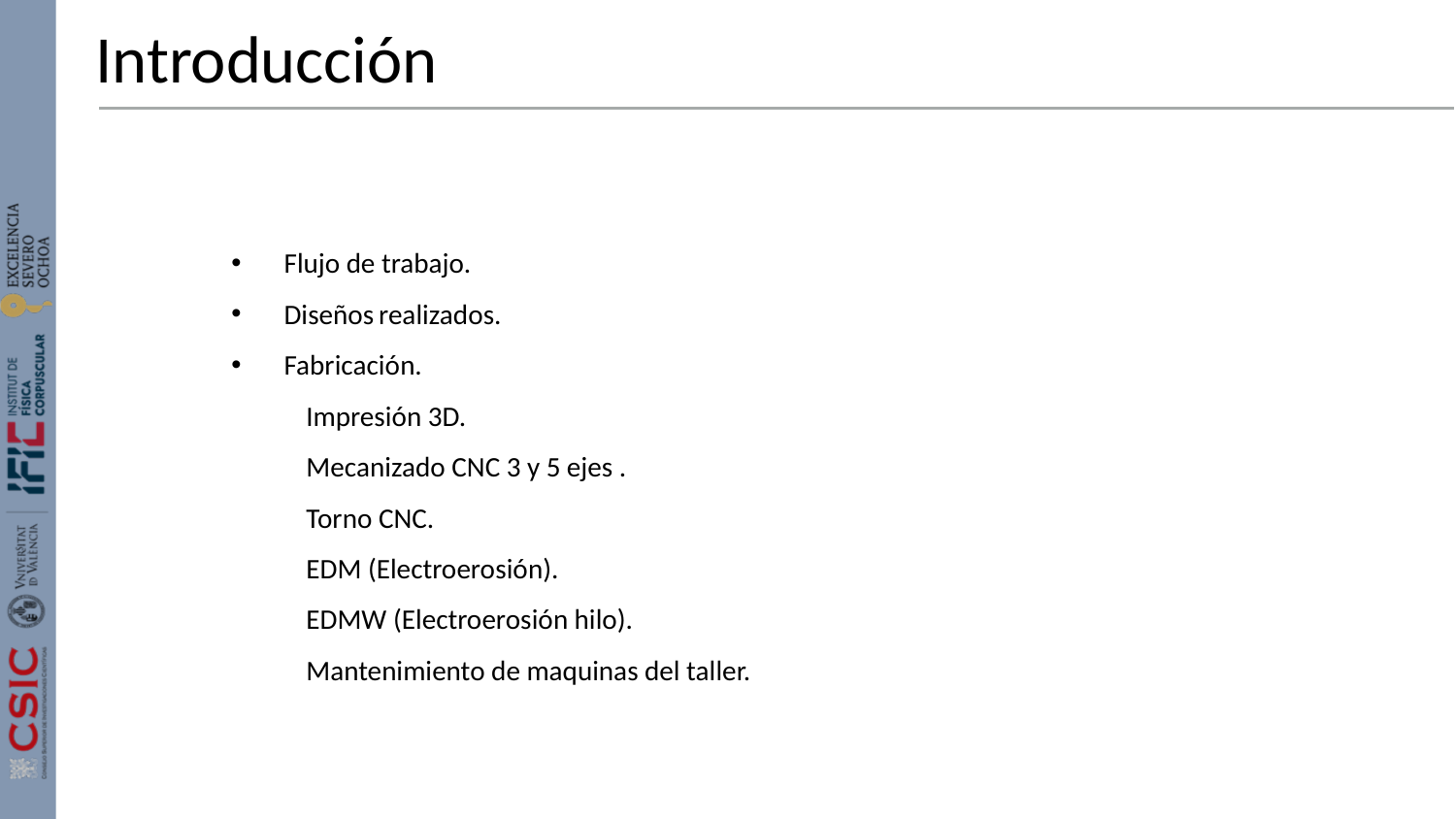

# Introducción
Flujo de trabajo.
Diseños realizados.
Fabricación.
Impresión 3D.
Mecanizado CNC 3 y 5 ejes .
Torno CNC.
EDM (Electroerosión).
EDMW (Electroerosión hilo).
Mantenimiento de maquinas del taller.